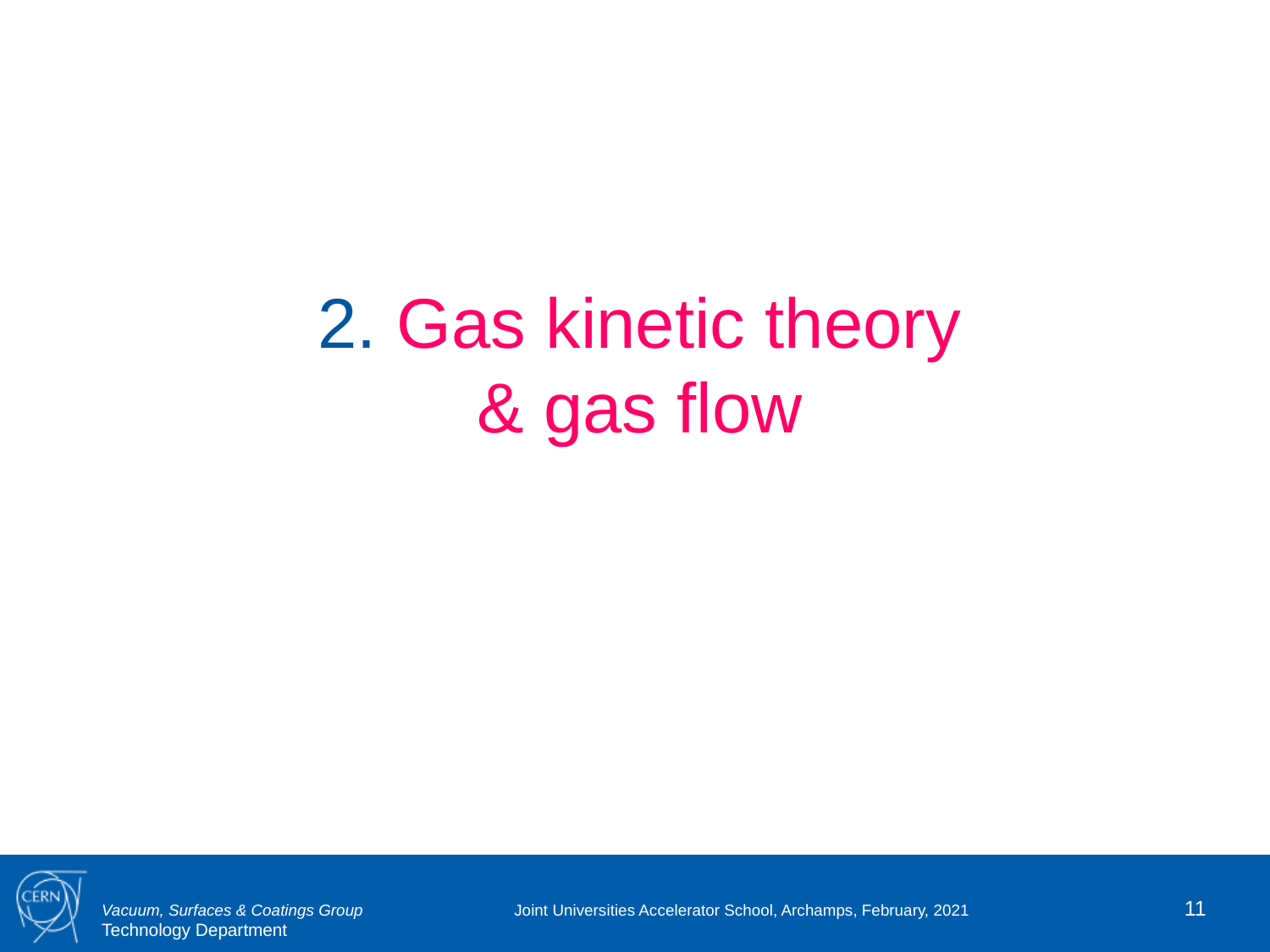

2. Gas kinetic theory
& gas flow
11
Joint Universities Accelerator School, Archamps, February, 2021